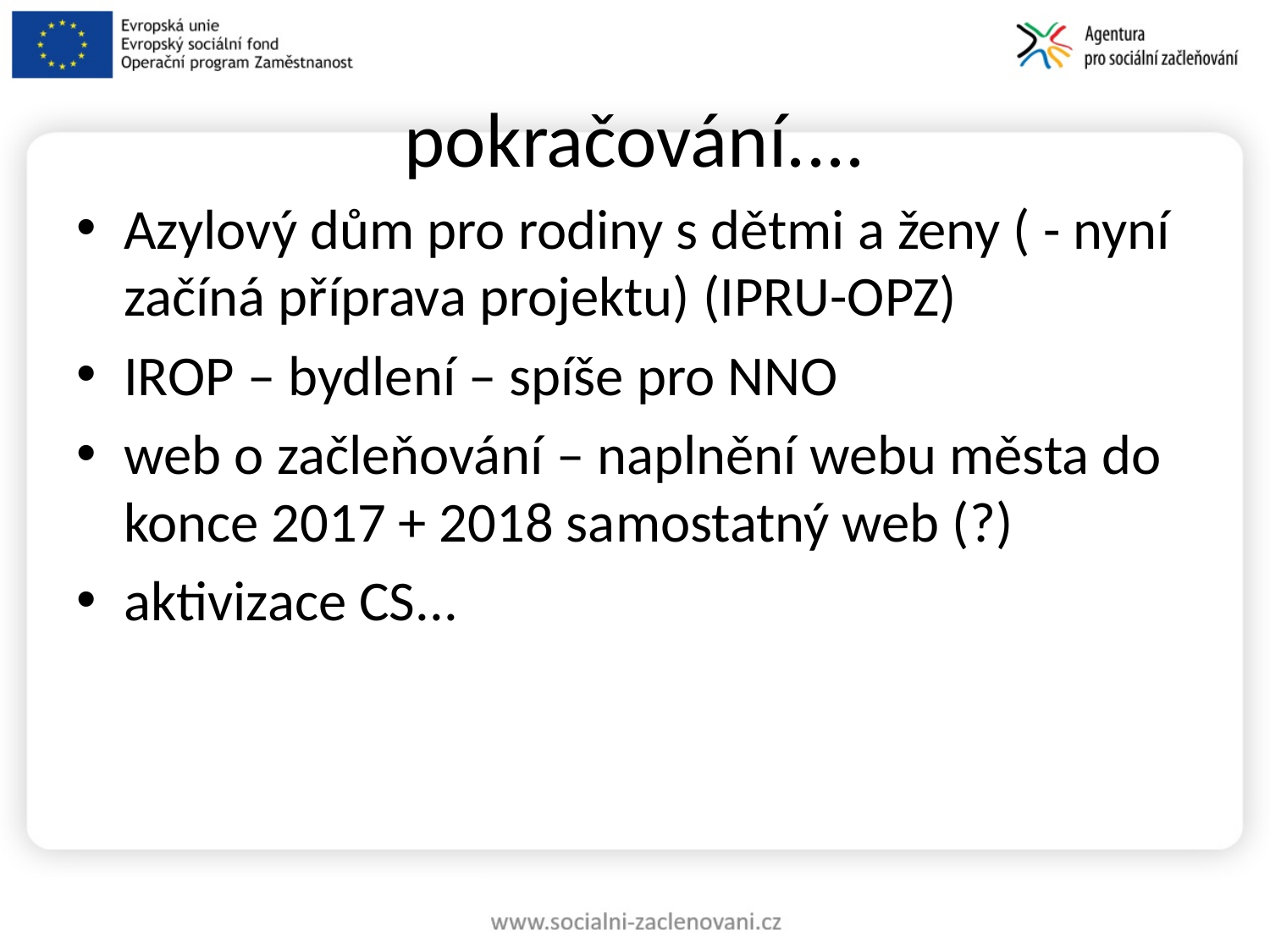

# pokračování....
Azylový dům pro rodiny s dětmi a ženy ( - nyní začíná příprava projektu) (IPRU-OPZ)
IROP – bydlení – spíše pro NNO
web o začleňování – naplnění webu města do konce 2017 + 2018 samostatný web (?)
aktivizace CS...